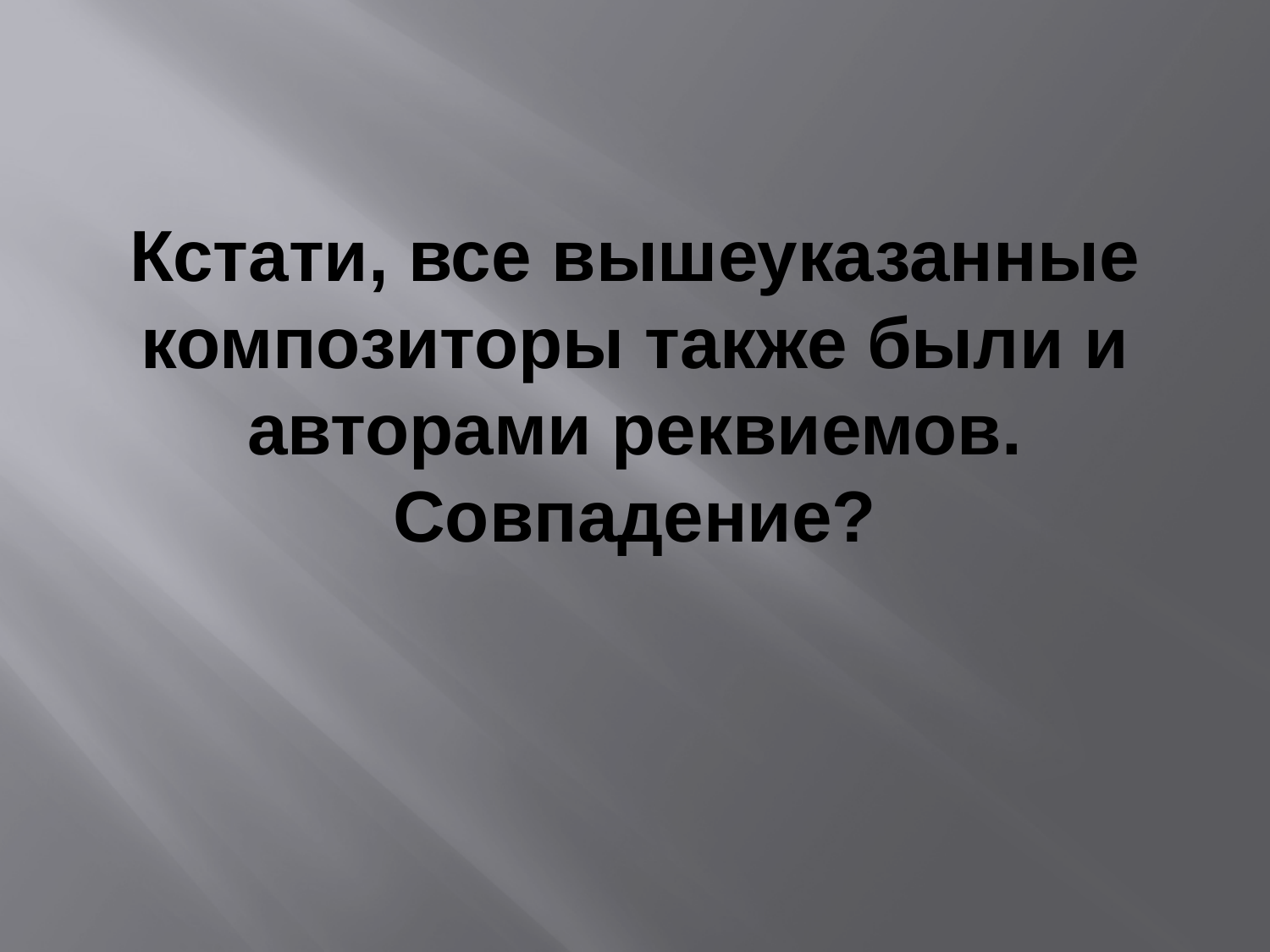

# Кстати, все вышеуказанные композиторы также были и авторами реквиемов. Совпадение?